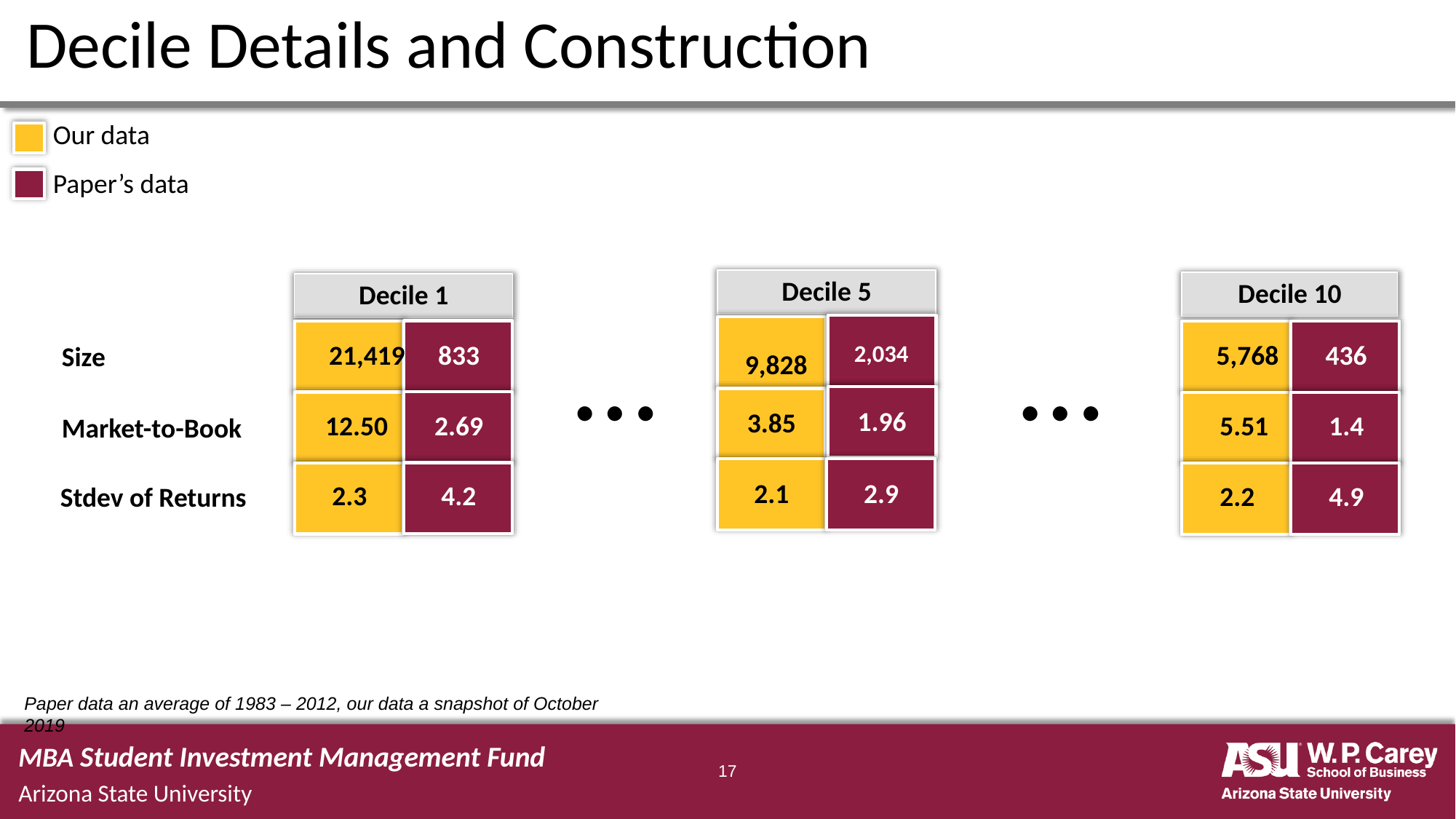

# Decile Details and Construction
Our data
Paper’s data

Decile 5

9,828	2,034

Decile 10

5,768	436

5.51	1.4

2.2	4.9
Decile 1

21,419	833

12.50	2.69

2.3	4.2
…
…

Size

1.96
3.85
Market-to-Book

2.1
2.9
Stdev of Returns
Paper data an average of 1983 – 2012, our data a snapshot of October 2019

MBA Student Investment Management Fund

17
Arizona State University